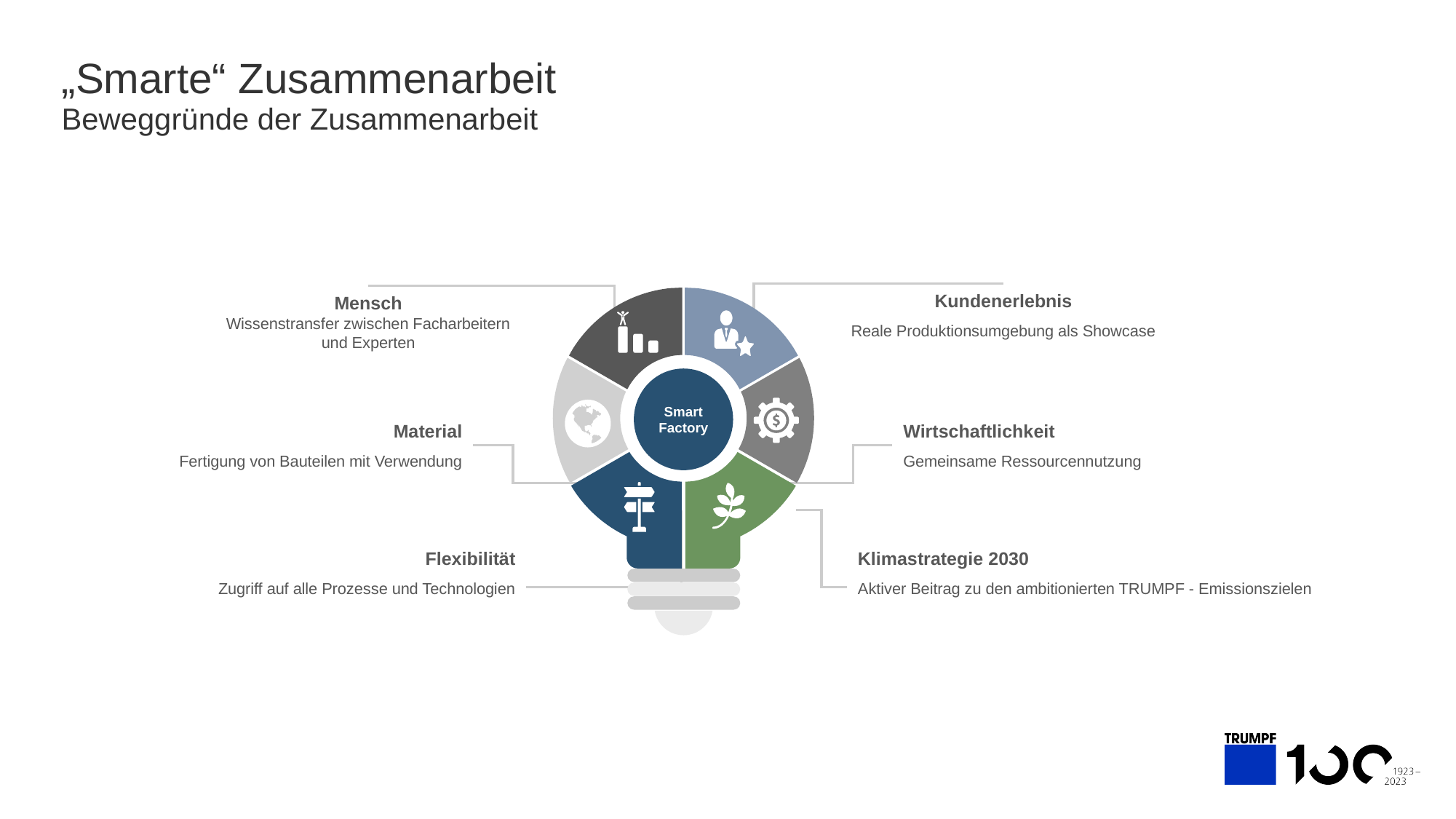

# „Smarte“ Zusammenarbeit
Beweggründe der Zusammenarbeit
Kundenerlebnis
Reale Produktionsumgebung als Showcase
Mensch
Wissenstransfer zwischen Facharbeitern und Experten

Smart Factory

Material
Fertigung von Bauteilen mit Verwendung
Wirtschaftlichkeit
Gemeinsame Ressourcennutzung

Flexibilität
Zugriff auf alle Prozesse und Technologien

Klimastrategie 2030
Aktiver Beitrag zu den ambitionierten TRUMPF - Emissionszielen